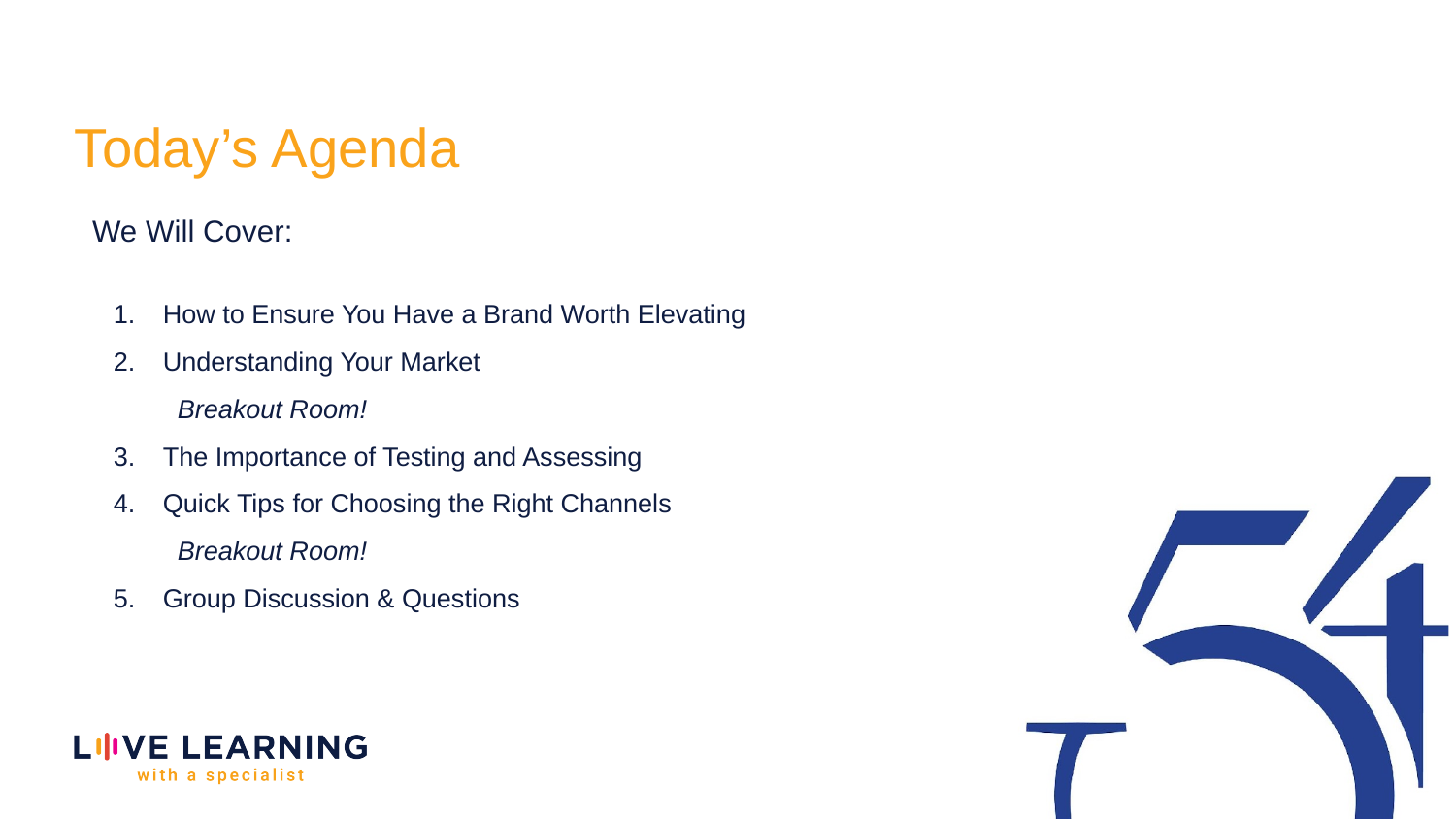

Today’s Agenda
We Will Cover:
How to Ensure You Have a Brand Worth Elevating
Understanding Your Market
            Breakout Room!
The Importance of Testing and Assessing
Quick Tips for Choosing the Right Channels
            Breakout Room!
Group Discussion & Questions